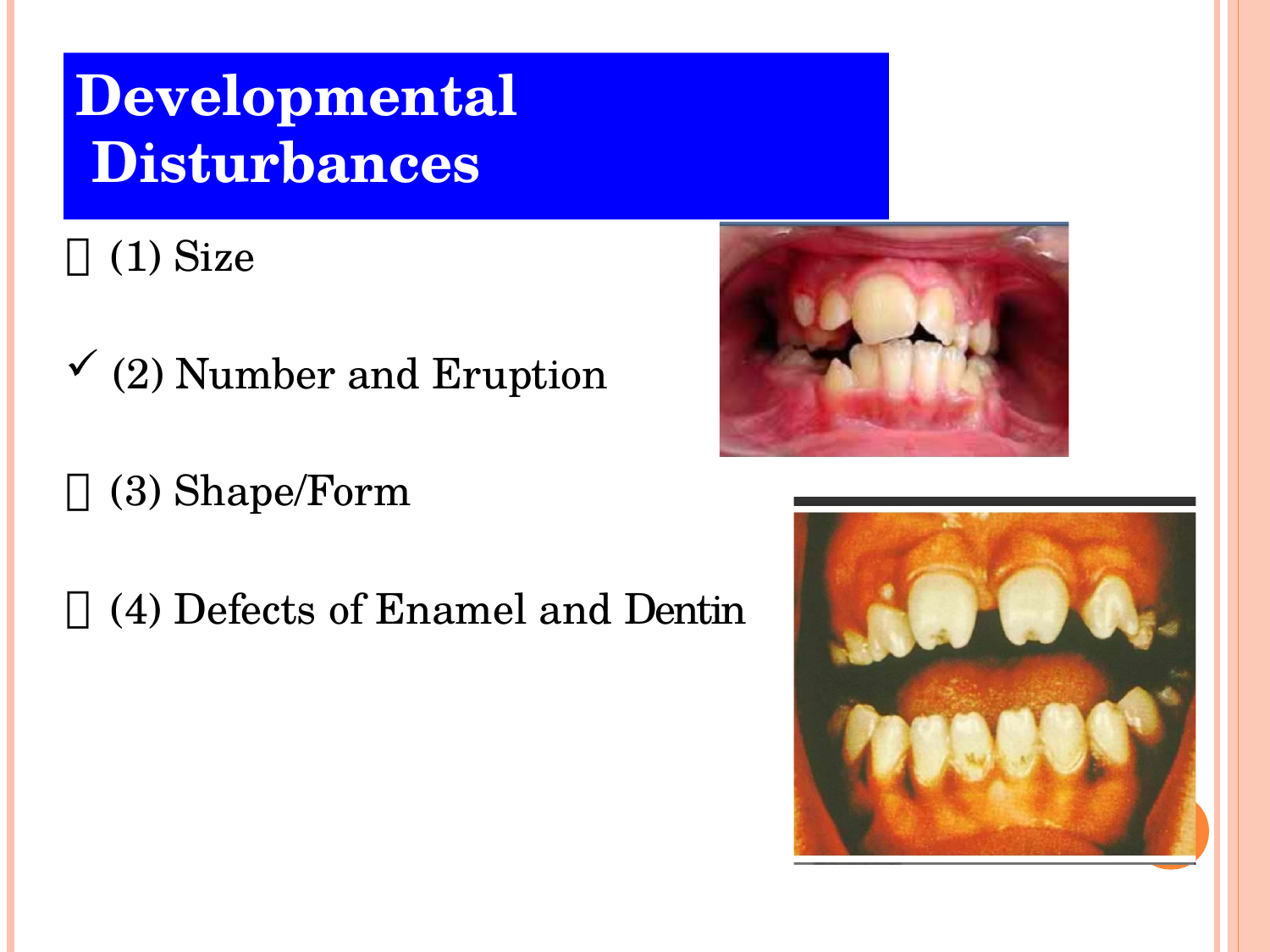

# Developmental  Disturbances

(1) Size

(2) Number and Eruption

(3) Shape/Form

(4) Defects of Enamel and Dentin